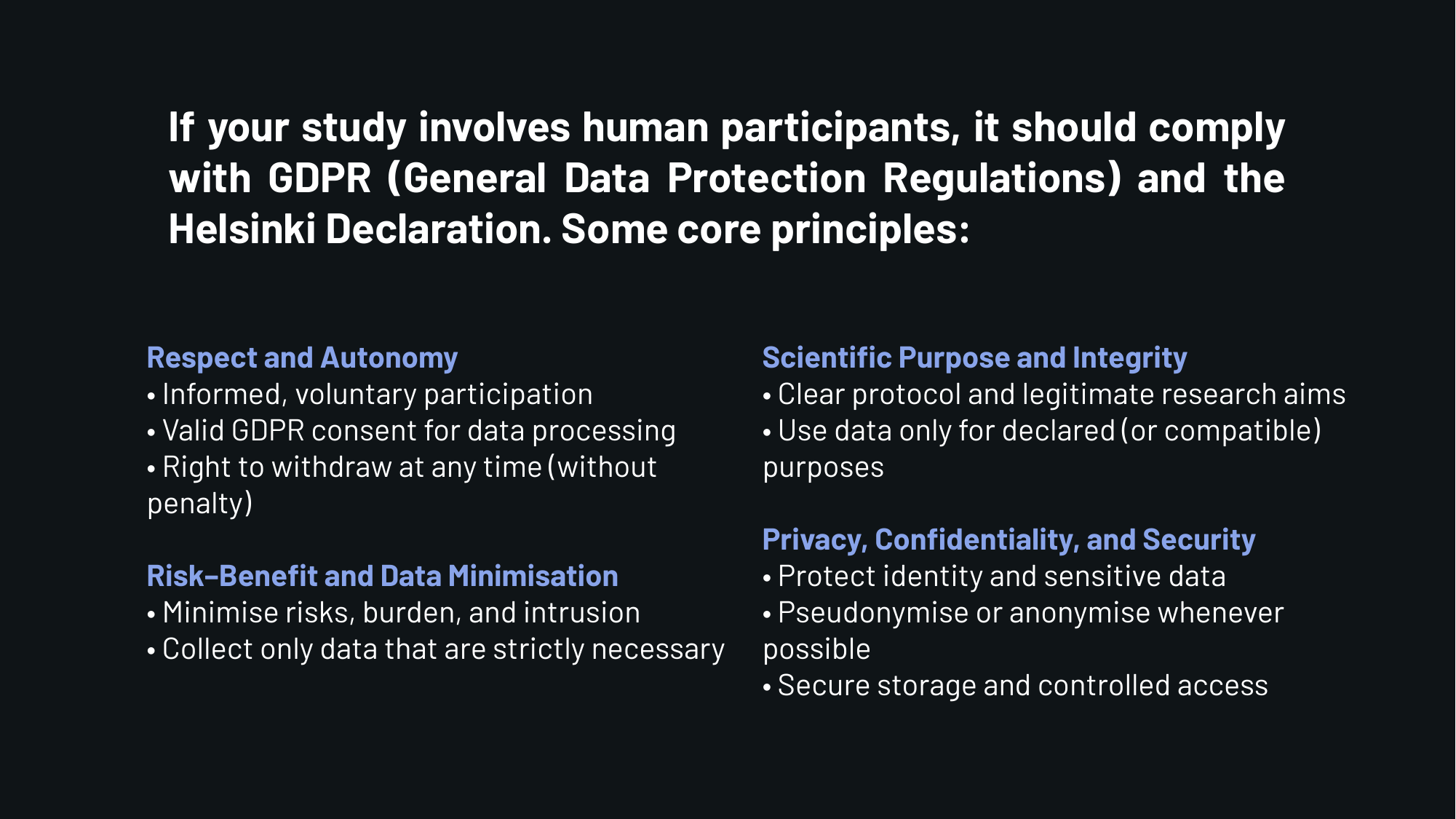

If your study involves human participants, it should comply with GDPR (General Data Protection Regulations) and the Helsinki Declaration. Some core principles:
Respect and Autonomy
• Informed, voluntary participation
• Valid GDPR consent for data processing
• Right to withdraw at any time (without penalty)

Risk–Benefit and Data Minimisation
• Minimise risks, burden, and intrusion
• Collect only data that are strictly necessary

Scientific Purpose and Integrity
• Clear protocol and legitimate research aims
• Use data only for declared (or compatible) purposes

Privacy, Confidentiality, and Security
• Protect identity and sensitive data
• Pseudonymise or anonymise whenever possible
• Secure storage and controlled access